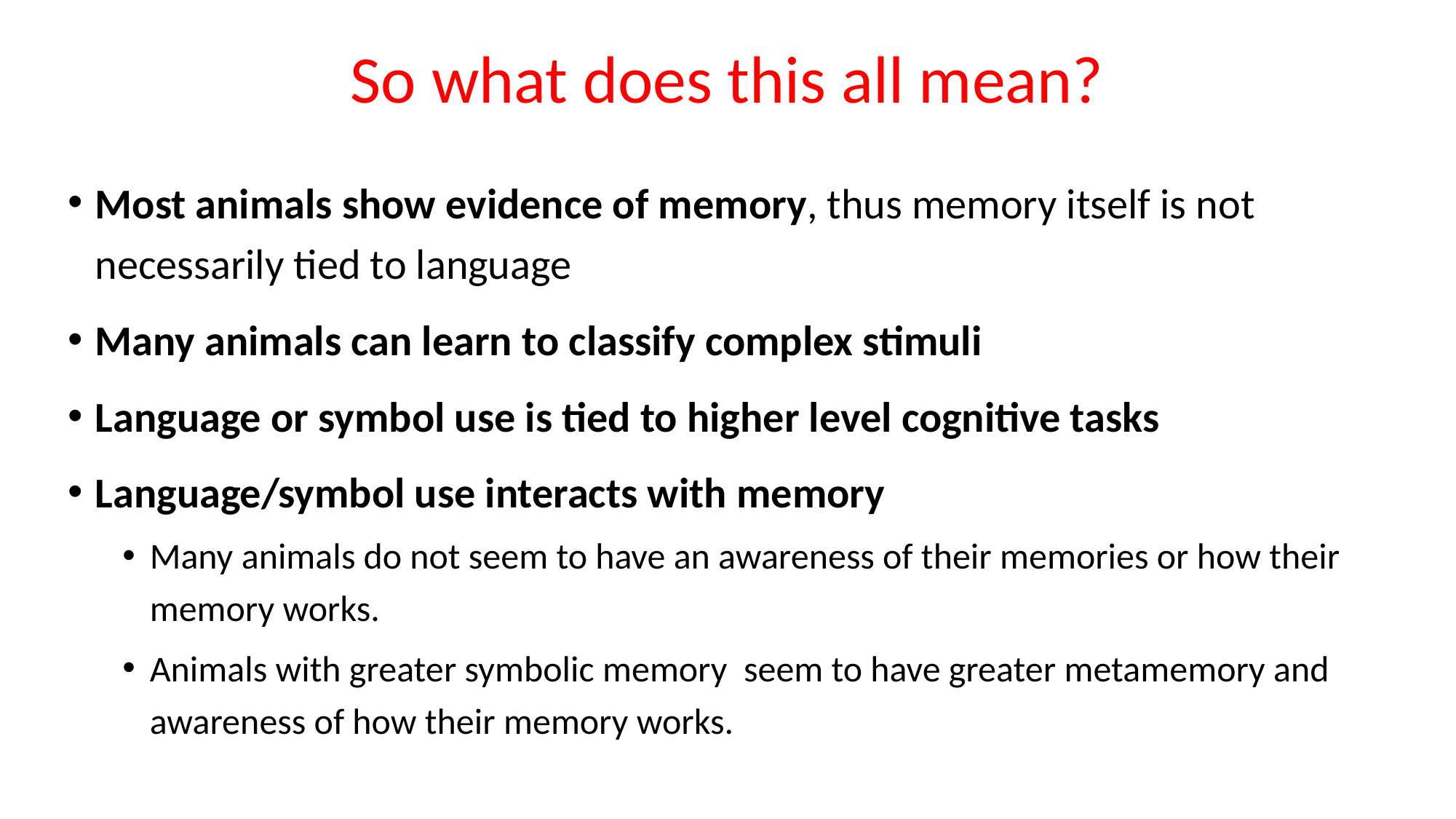

# So what does this all mean?
Most animals show evidence of memory, thus memory itself is not necessarily tied to language
Many animals can learn to classify complex stimuli
Language or symbol use is tied to higher level cognitive tasks
Language/symbol use interacts with memory
Many animals do not seem to have an awareness of their memories or how their memory works.
Animals with greater symbolic memory  seem to have greater metamemory and awareness of how their memory works.